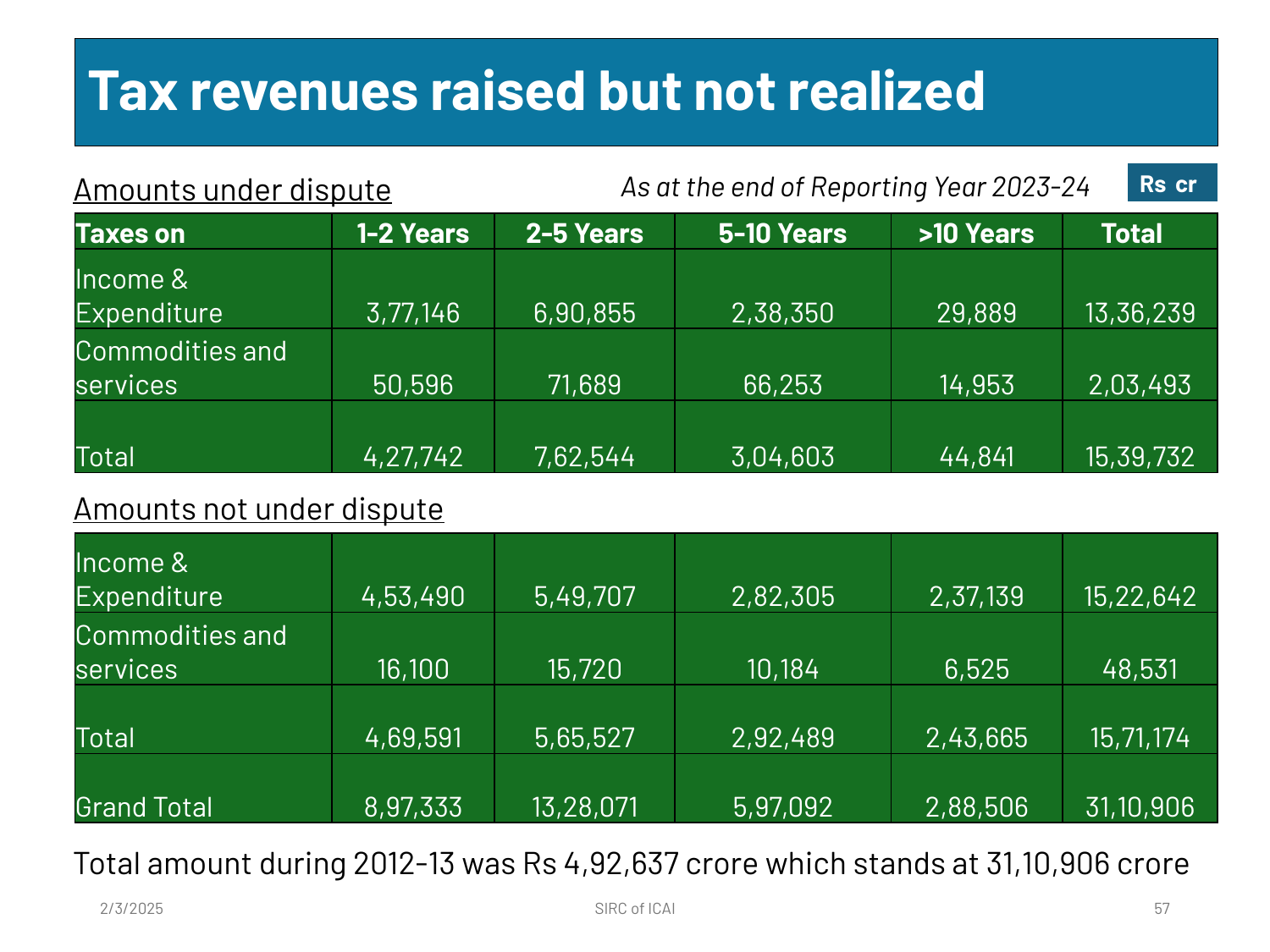

# Tax revenues raised but not realized
As at the end of Reporting Year 2023-24
Amounts under dispute
| Rs cr |
| --- |
| Taxes on | 1-2 Years | 2-5 Years | 5-10 Years | >10 Years | Total |
| --- | --- | --- | --- | --- | --- |
| Income & Expenditure | 3,77,146 | 6,90,855 | 2,38,350 | 29,889 | 13,36,239 |
| Commodities and services | 50,596 | 71,689 | 66,253 | 14,953 | 2,03,493 |
| Total | 4,27,742 | 7,62,544 | 3,04,603 | 44,841 | 15,39,732 |
Amounts not under dispute
| Income & Expenditure | 4,53,490 | 5,49,707 | 2,82,305 | 2,37,139 | 15,22,642 |
| --- | --- | --- | --- | --- | --- |
| Commodities and services | 16,100 | 15,720 | 10,184 | 6,525 | 48,531 |
| Total | 4,69,591 | 5,65,527 | 2,92,489 | 2,43,665 | 15,71,174 |
| Grand Total | 8,97,333 | 13,28,071 | 5,97,092 | 2,88,506 | 31,10,906 |
Total amount during 2012-13 was Rs 4,92,637 crore which stands at 31,10,906 crore
2/3/2025
SIRC of ICAI
57